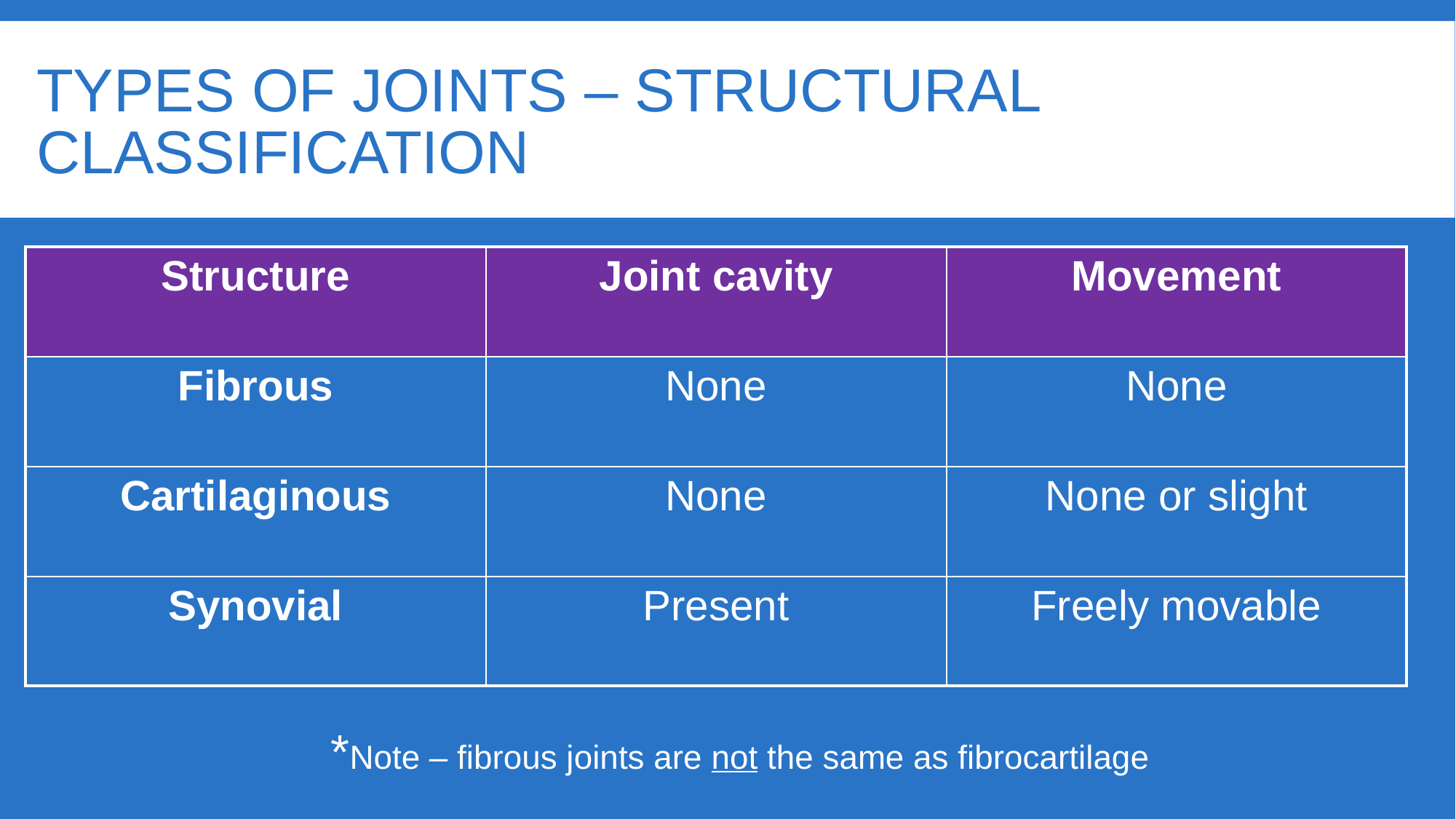

# Types of joints – structural classification
| Structure | Joint cavity | Movement |
| --- | --- | --- |
| Fibrous | None | None |
| Cartilaginous | None | None or slight |
| Synovial | Present | Freely movable |
*Note – fibrous joints are not the same as fibrocartilage